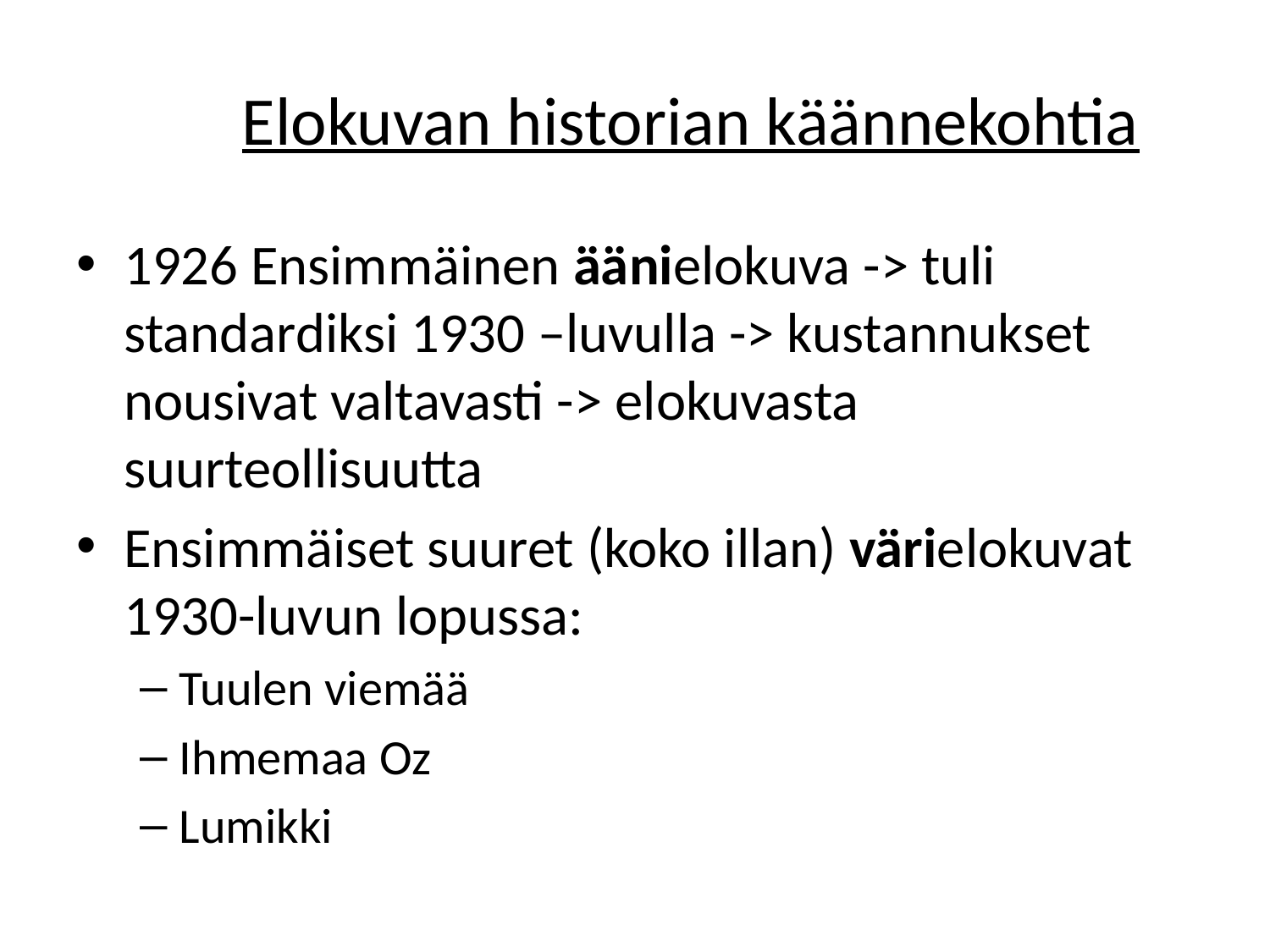

# Elokuvan historian käännekohtia
1926 Ensimmäinen äänielokuva -> tuli standardiksi 1930 –luvulla -> kustannukset nousivat valtavasti -> elokuvasta suurteollisuutta
Ensimmäiset suuret (koko illan) värielokuvat 1930-luvun lopussa:
Tuulen viemää
Ihmemaa Oz
Lumikki